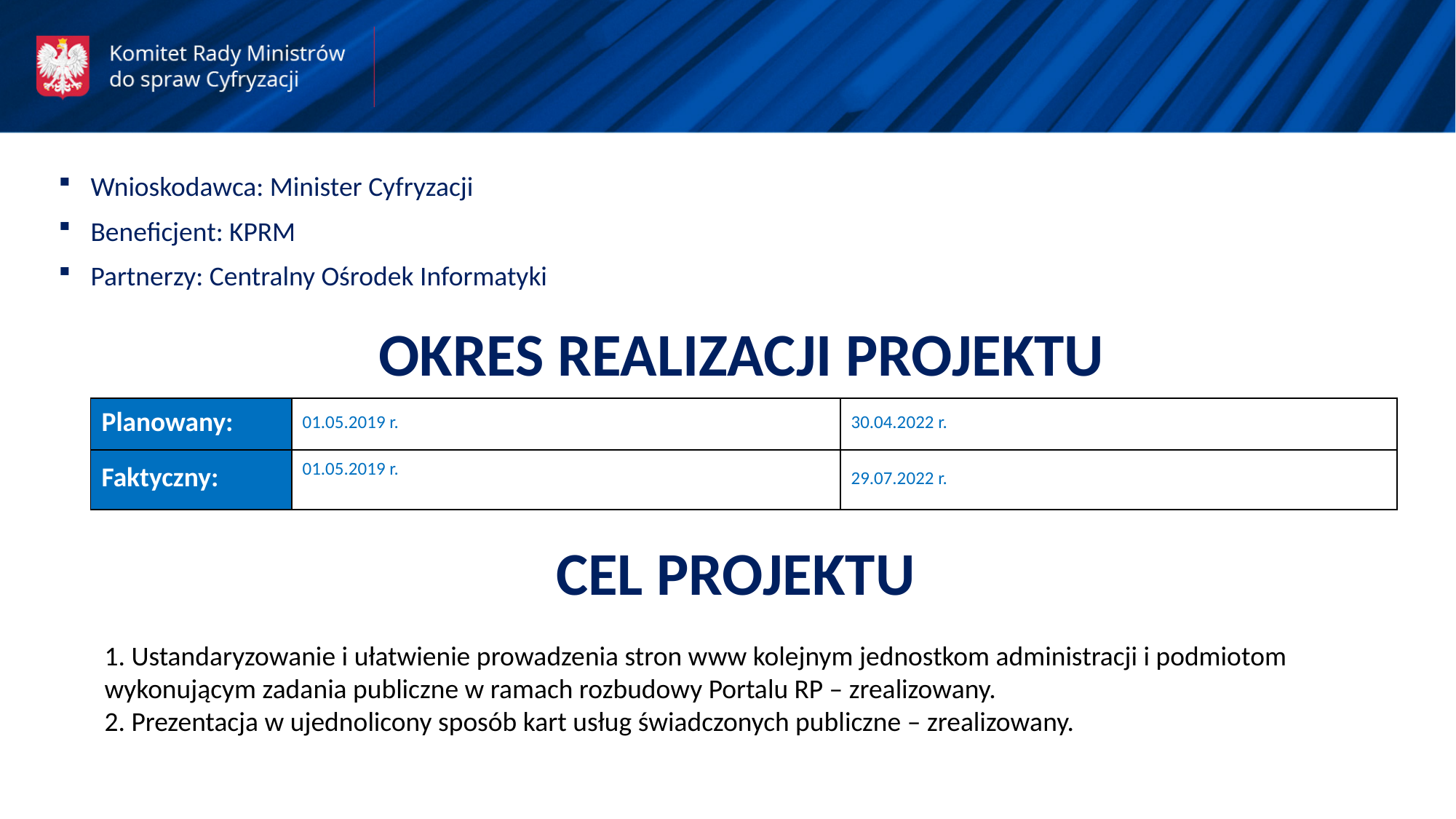

Wnioskodawca: Minister Cyfryzacji
Beneficjent: KPRM
Partnerzy: Centralny Ośrodek Informatyki
OKRES REALIZACJI PROJEKTU
| Planowany: | 01.05.2019 r. | 30.04.2022 r. |
| --- | --- | --- |
| Faktyczny: | 01.05.2019 r. | 29.07.2022 r. |
CEL PROJEKTU
1. Ustandaryzowanie i ułatwienie prowadzenia stron www kolejnym jednostkom administracji i podmiotom wykonującym zadania publiczne w ramach rozbudowy Portalu RP – zrealizowany.
2. Prezentacja w ujednolicony sposób kart usług świadczonych publiczne – zrealizowany.